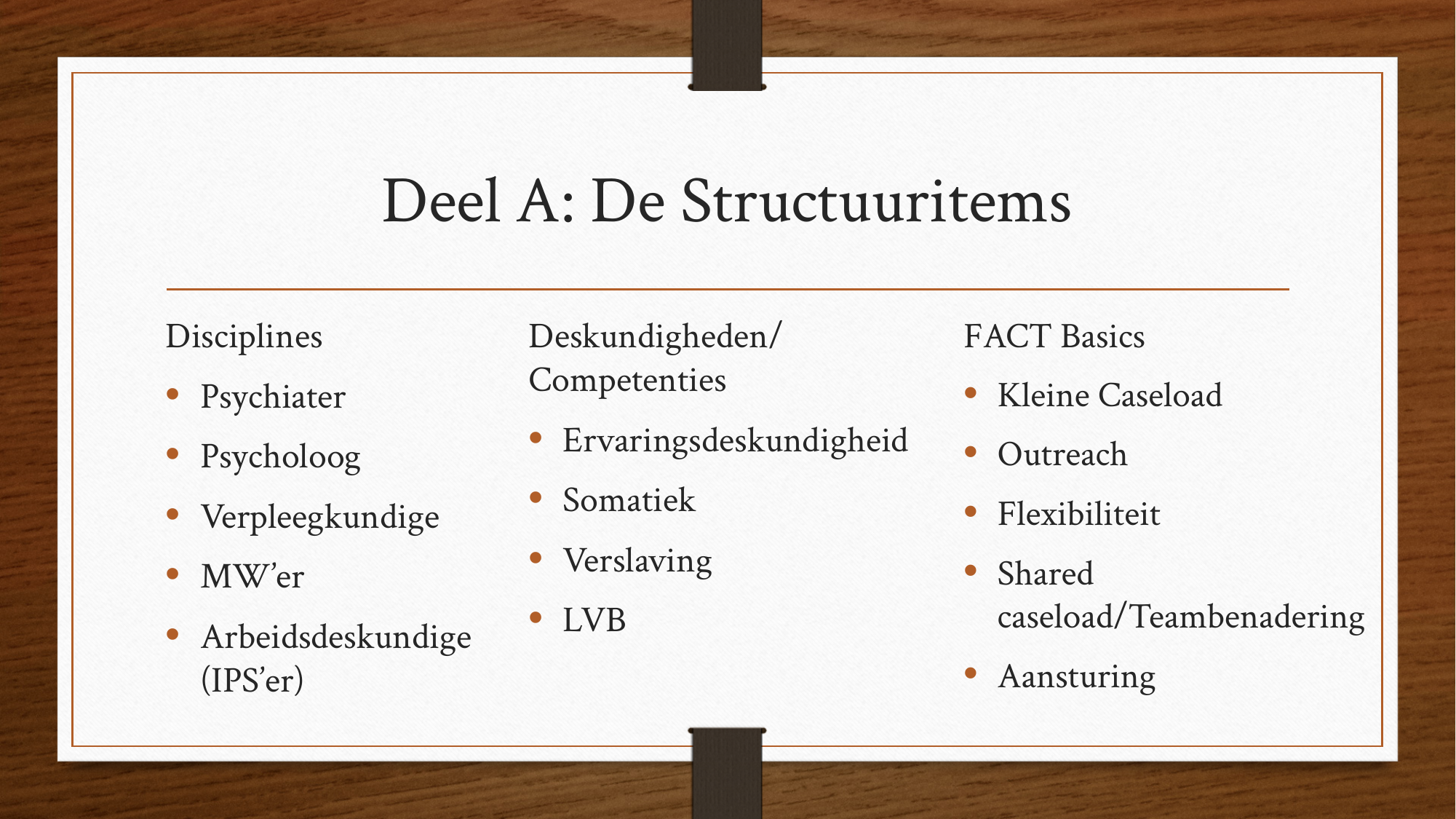

# Deel A: De Structuuritems
Disciplines
Psychiater
Psycholoog
Verpleegkundige
MW’er
Arbeidsdeskundige (IPS’er)

Deskundigheden/  Competenties
Ervaringsdeskundigheid
Somatiek
Verslaving
LVB
FACT Basics
Kleine Caseload
Outreach
Flexibiliteit
Shared caseload/Teambenadering
Aansturing